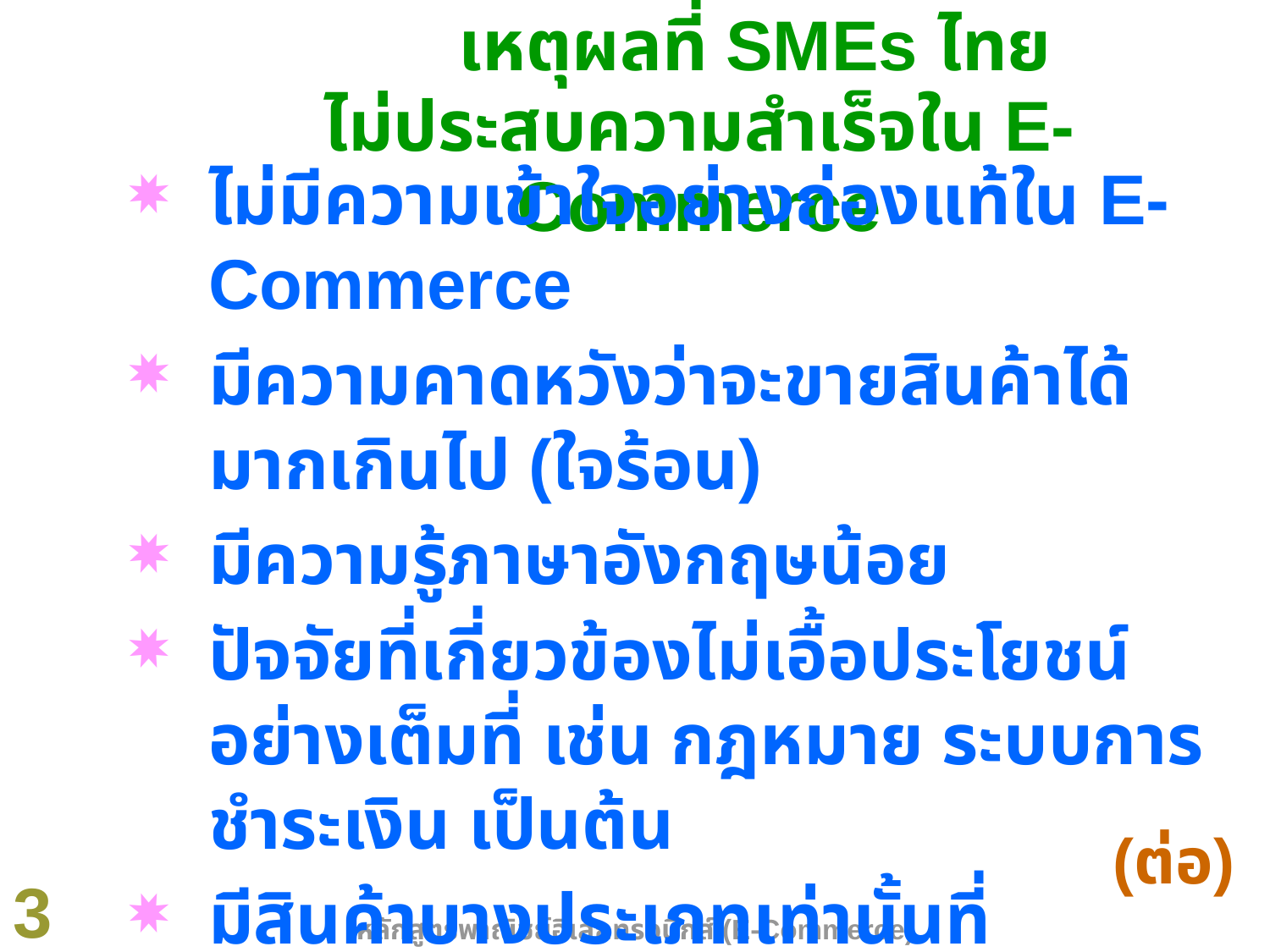

เหตุผลที่ SMEs ไทย
ไม่ประสบความสำเร็จใน E-Commerce
ไม่มีความเข้าใจอย่างถ่องแท้ใน E-Commerce
มีความคาดหวังว่าจะขายสินค้าได้มากเกินไป (ใจร้อน)
มีความรู้ภาษาอังกฤษน้อย
ปัจจัยที่เกี่ยวข้องไม่เอื้อประโยชน์อย่างเต็มที่ เช่น กฎหมาย ระบบการชำระเงิน เป็นต้น
มีสินค้าบางประเภทเท่านั้นที่สามารถขายได้
ไม่มีความรู้ในด้านการวางแผนการตลาด (Web Marketing) ทำให้ไม่มีคนรู้จักเว็บ

(ต่อ)
34